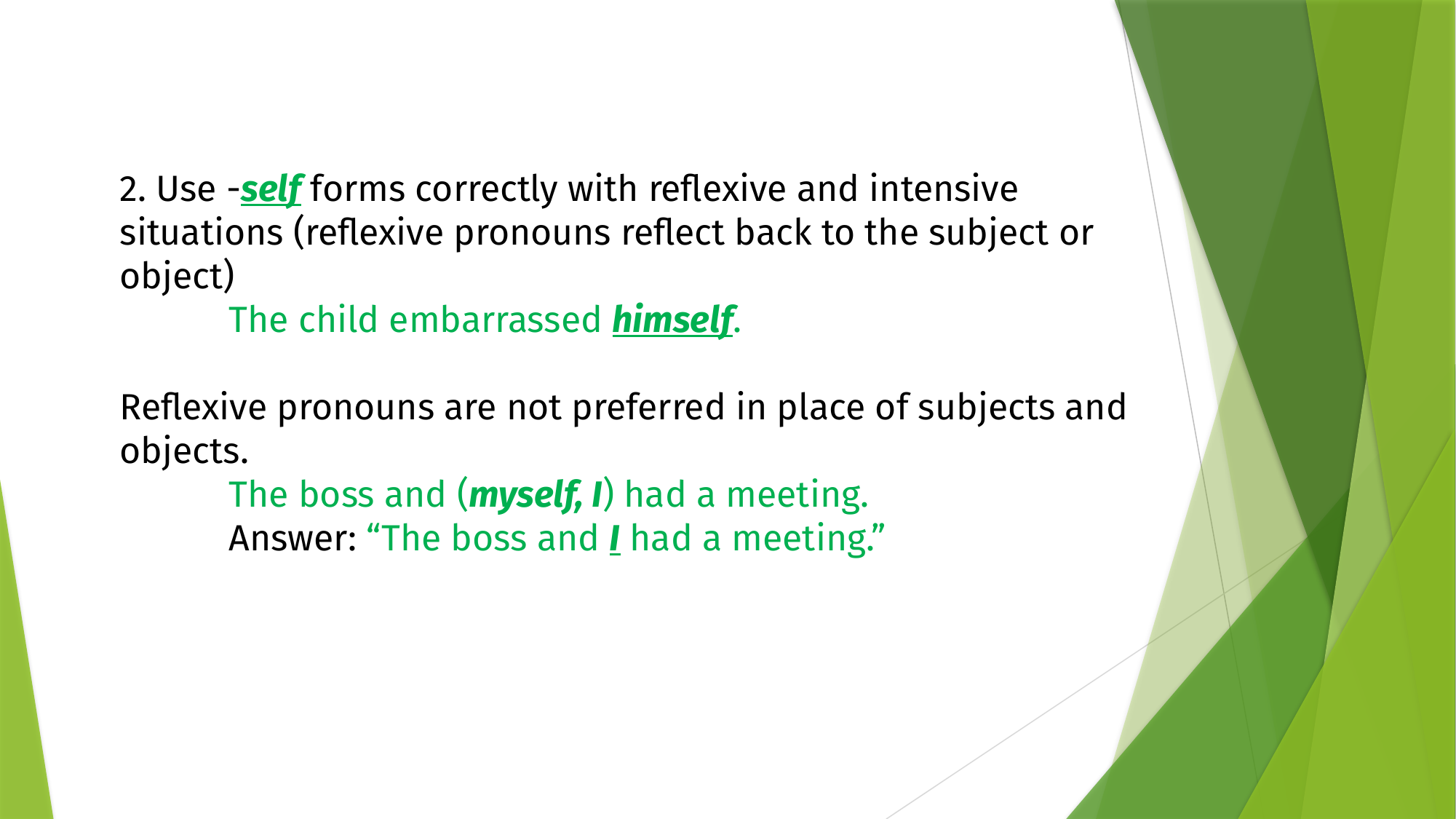

2. Use -self forms correctly with reflexive and intensive situations (reflexive pronouns reflect back to the subject or object)
	The child embarrassed himself.

Reflexive pronouns are not preferred in place of subjects and objects.
	The boss and (myself, I) had a meeting.
	Answer: “The boss and I had a meeting.”